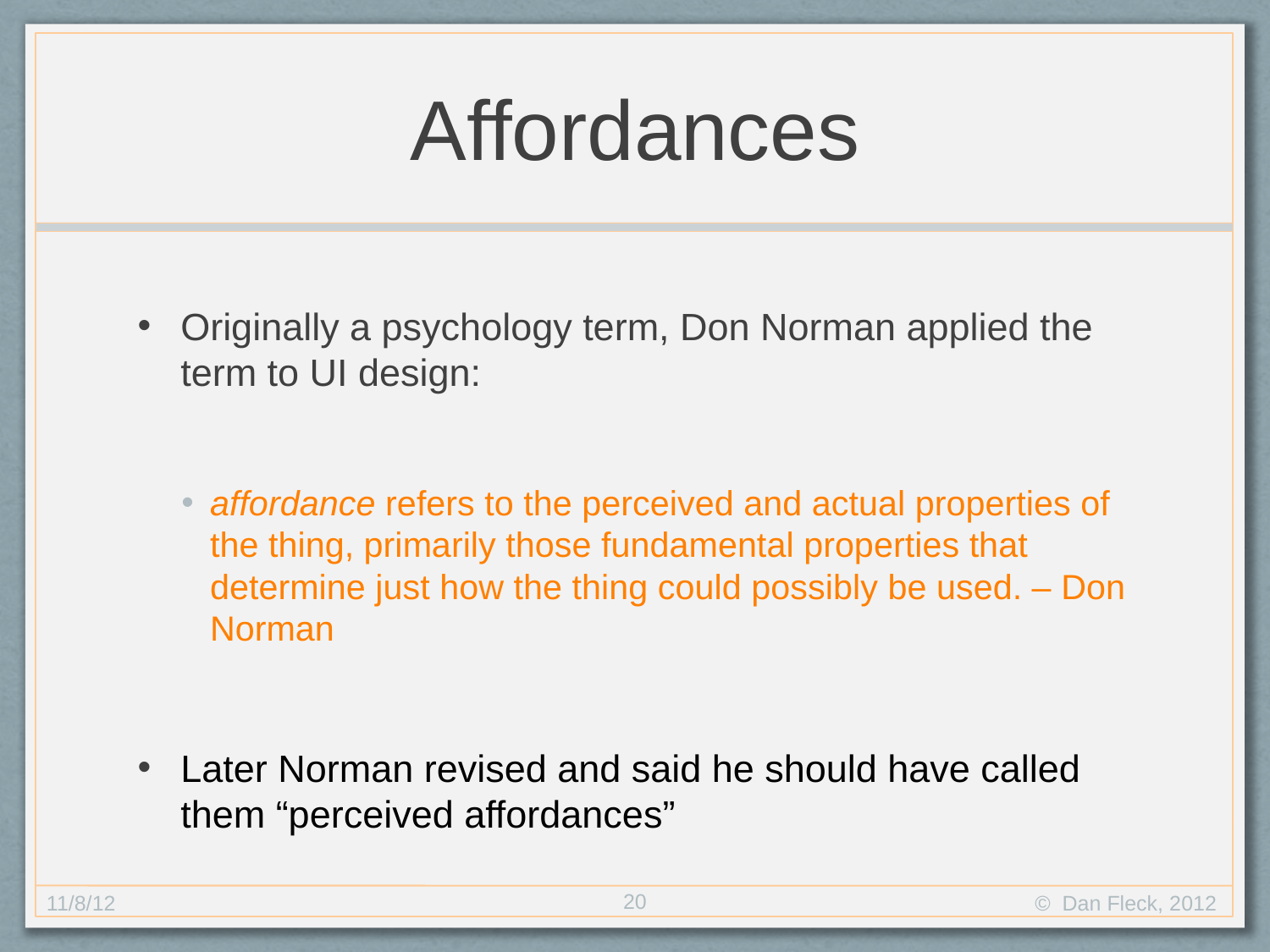

# Affordances
Originally a psychology term, Don Norman applied the term to UI design:

affordance refers to the perceived and actual properties of the thing, primarily those fundamental properties that determine just how the thing could possibly be used. – Don Norman

Later Norman revised and said he should have called them “perceived affordances”
20
11/8/12
©  Dan Fleck, 2012